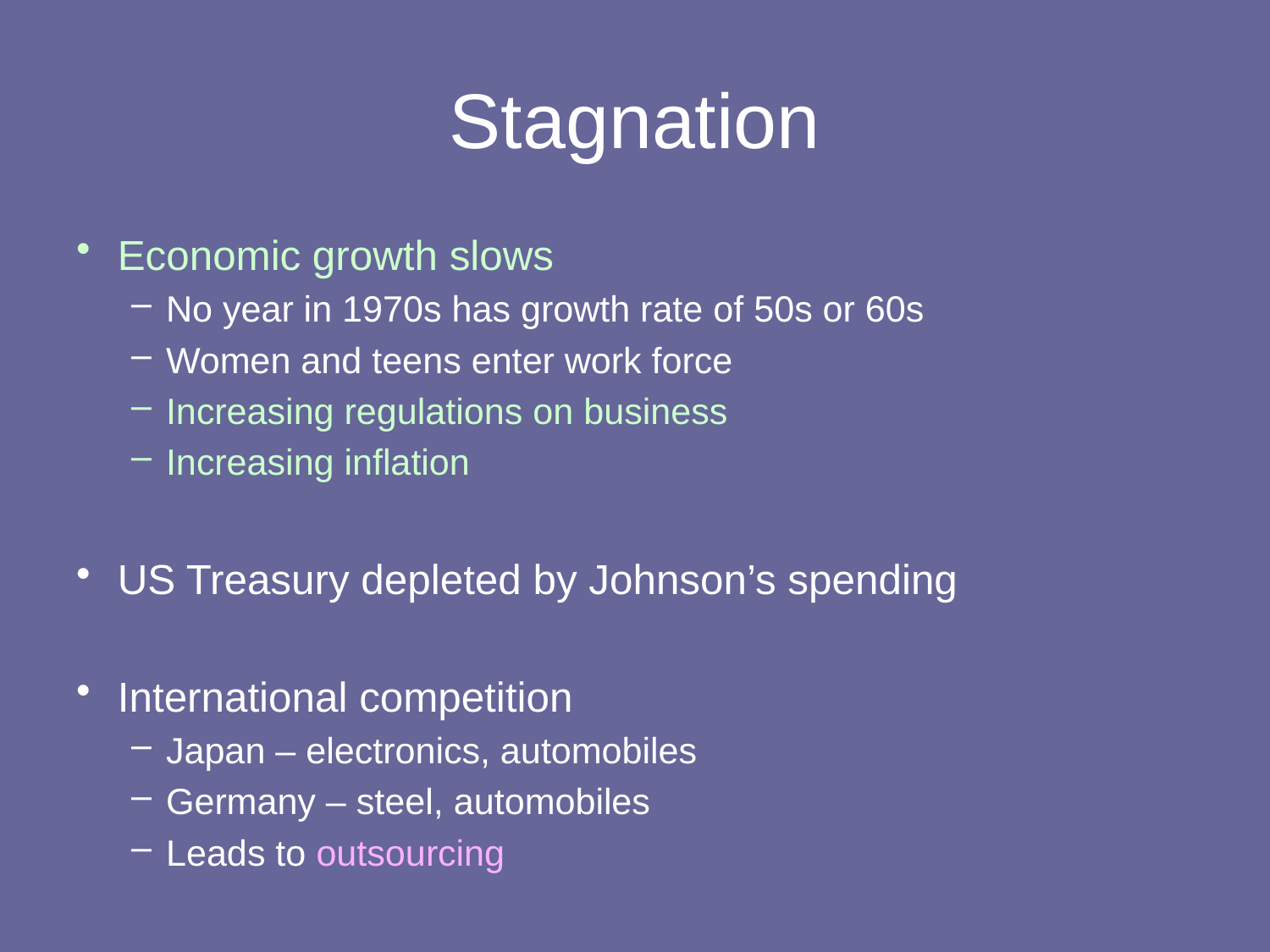

# Stagnation
Economic growth slows
No year in 1970s has growth rate of 50s or 60s
Women and teens enter work force
Increasing regulations on business
Increasing inflation

US Treasury depleted by Johnson’s spending

International competition
Japan – electronics, automobiles
Germany – steel, automobiles
Leads to outsourcing